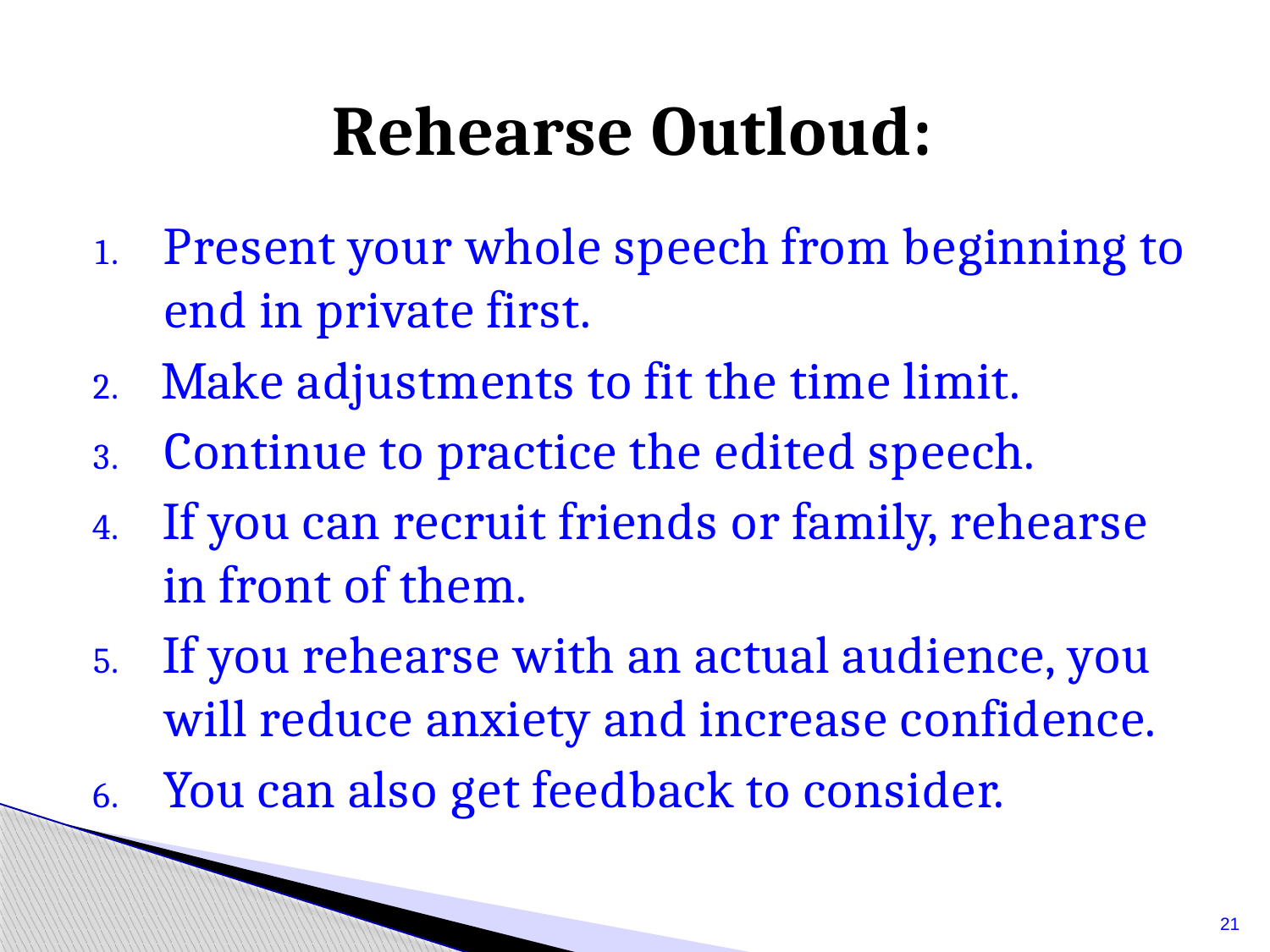

Rehearse Outloud:
Present your whole speech from beginning to end in private first.
Make adjustments to fit the time limit.
Continue to practice the edited speech.
If you can recruit friends or family, rehearse in front of them.
If you rehearse with an actual audience, you will reduce anxiety and increase confidence.
You can also get feedback to consider.

21